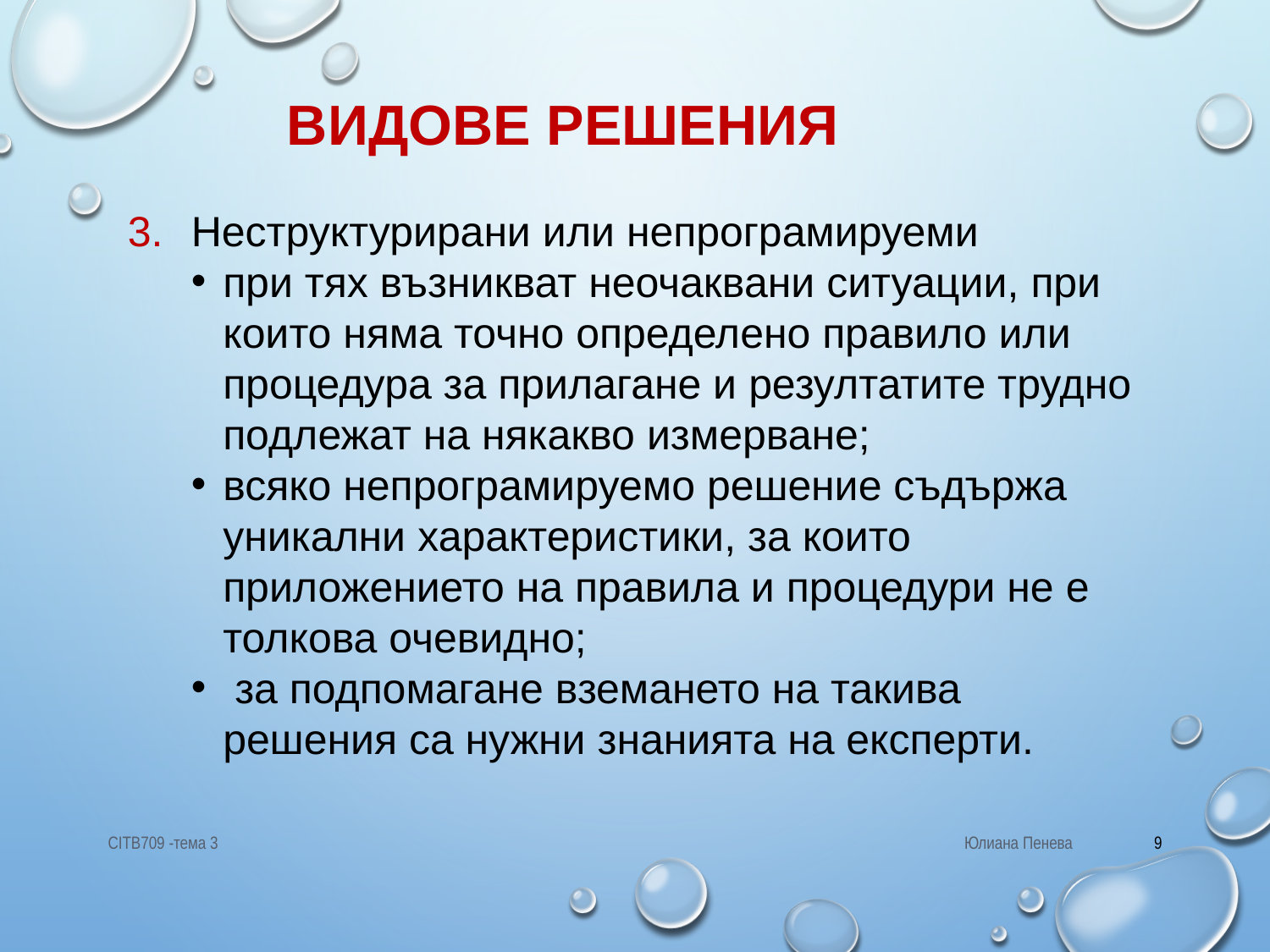

# Видове решения
Неструктурирани или непрограмируеми
при тях възникват неочаквани ситуации, при които няма точно определено правило или процедура за прилагане и резултатите трудно подлежат на някакво измерване;
всяко непрограмируемо решение съдържа уникални характеристики, за които приложението на правила и процедури не е толкова очевидно;
 за подпомагане вземането на такива решения са нужни знанията на експерти.

CITB709 -тема 3
Юлиана Пенева
9